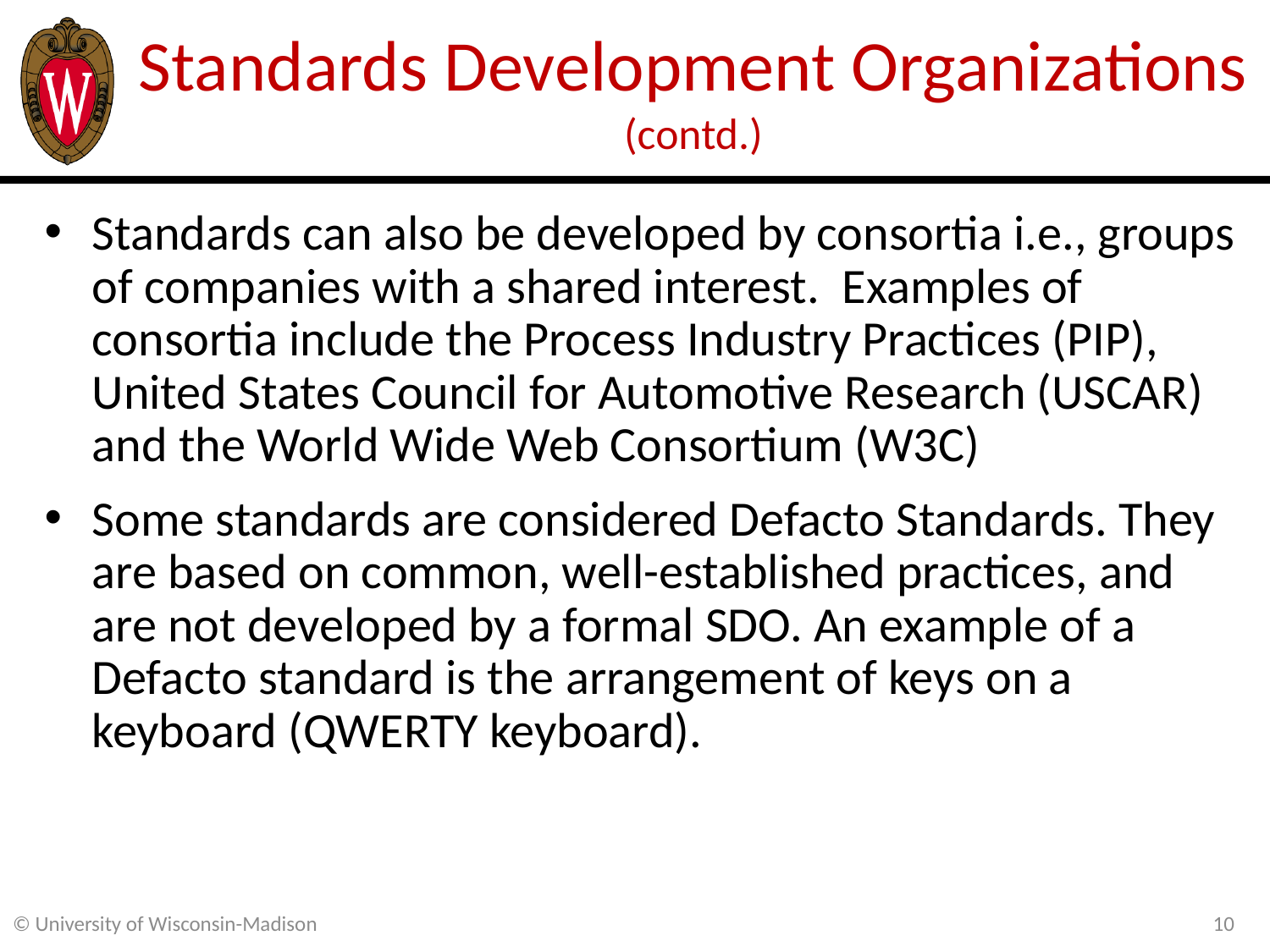

# Standards Development Organizations (contd.)
Standards can also be developed by consortia i.e., groups of companies with a shared interest.  Examples of consortia include the Process Industry Practices (PIP), United States Council for Automotive Research (USCAR) and the World Wide Web Consortium (W3C)
Some standards are considered Defacto Standards. They are based on common, well-established practices, and are not developed by a formal SDO. An example of a Defacto standard is the arrangement of keys on a keyboard (QWERTY keyboard).

10
© University of Wisconsin-Madison